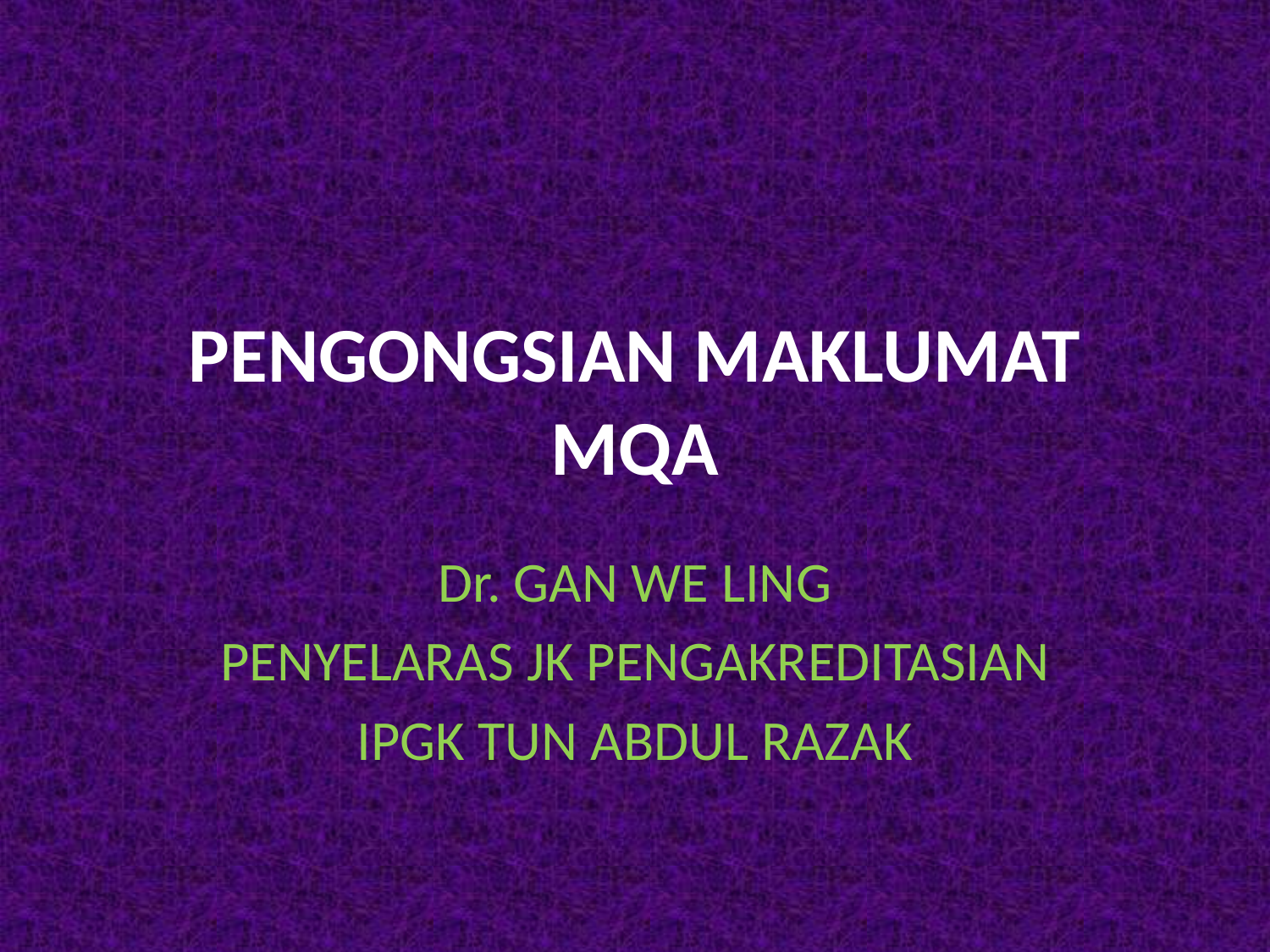

# PENGONGSIAN MAKLUMAT MQA
Dr. GAN WE LING
PENYELARAS JK PENGAKREDITASIAN
IPGK TUN ABDUL RAZAK